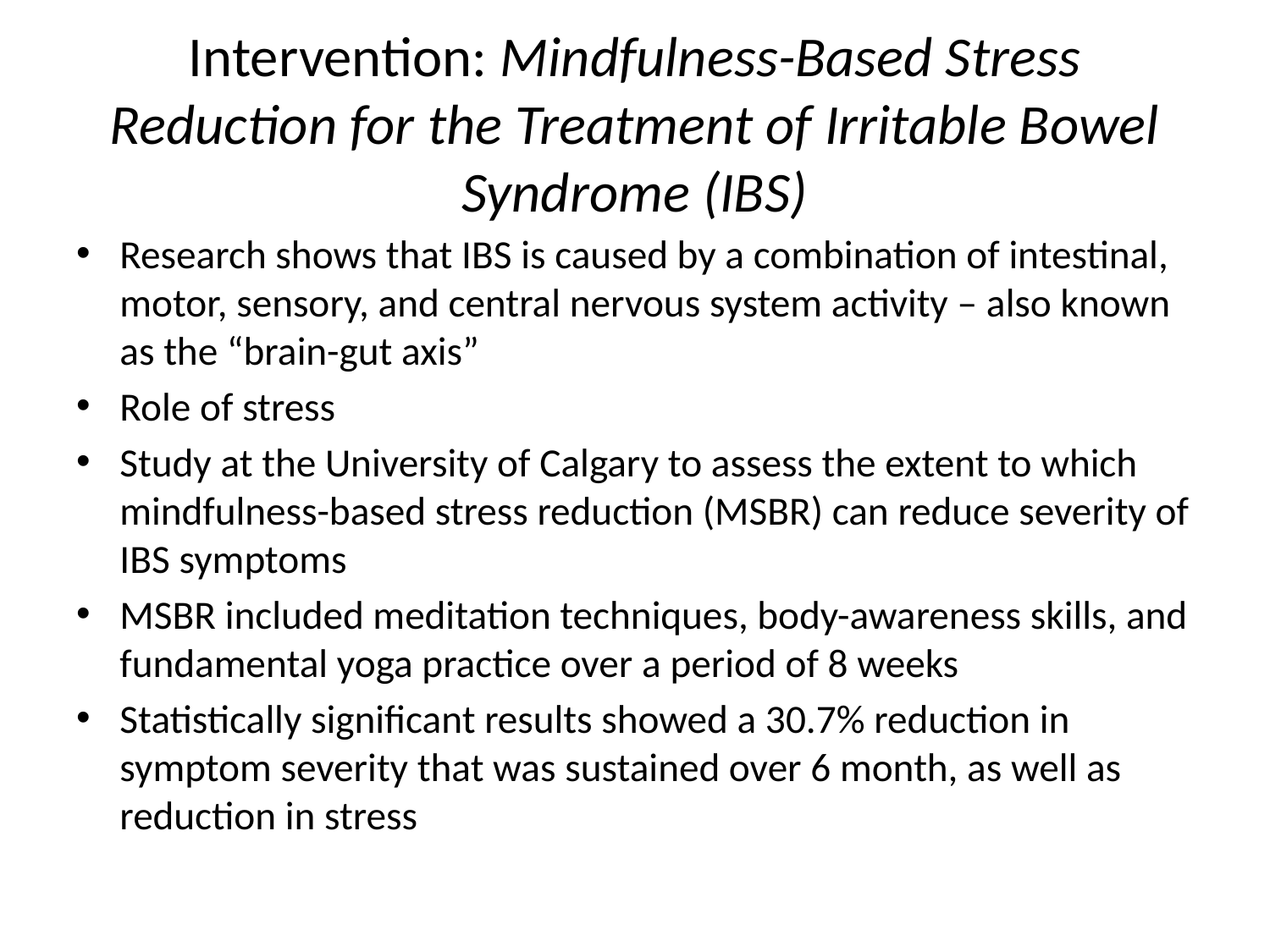

# Intervention: Mindfulness-Based Stress Reduction for the Treatment of Irritable Bowel Syndrome (IBS)
Research shows that IBS is caused by a combination of intestinal, motor, sensory, and central nervous system activity – also known as the “brain-gut axis”
Role of stress
Study at the University of Calgary to assess the extent to which mindfulness-based stress reduction (MSBR) can reduce severity of IBS symptoms
MSBR included meditation techniques, body-awareness skills, and fundamental yoga practice over a period of 8 weeks
Statistically significant results showed a 30.7% reduction in symptom severity that was sustained over 6 month, as well as reduction in stress